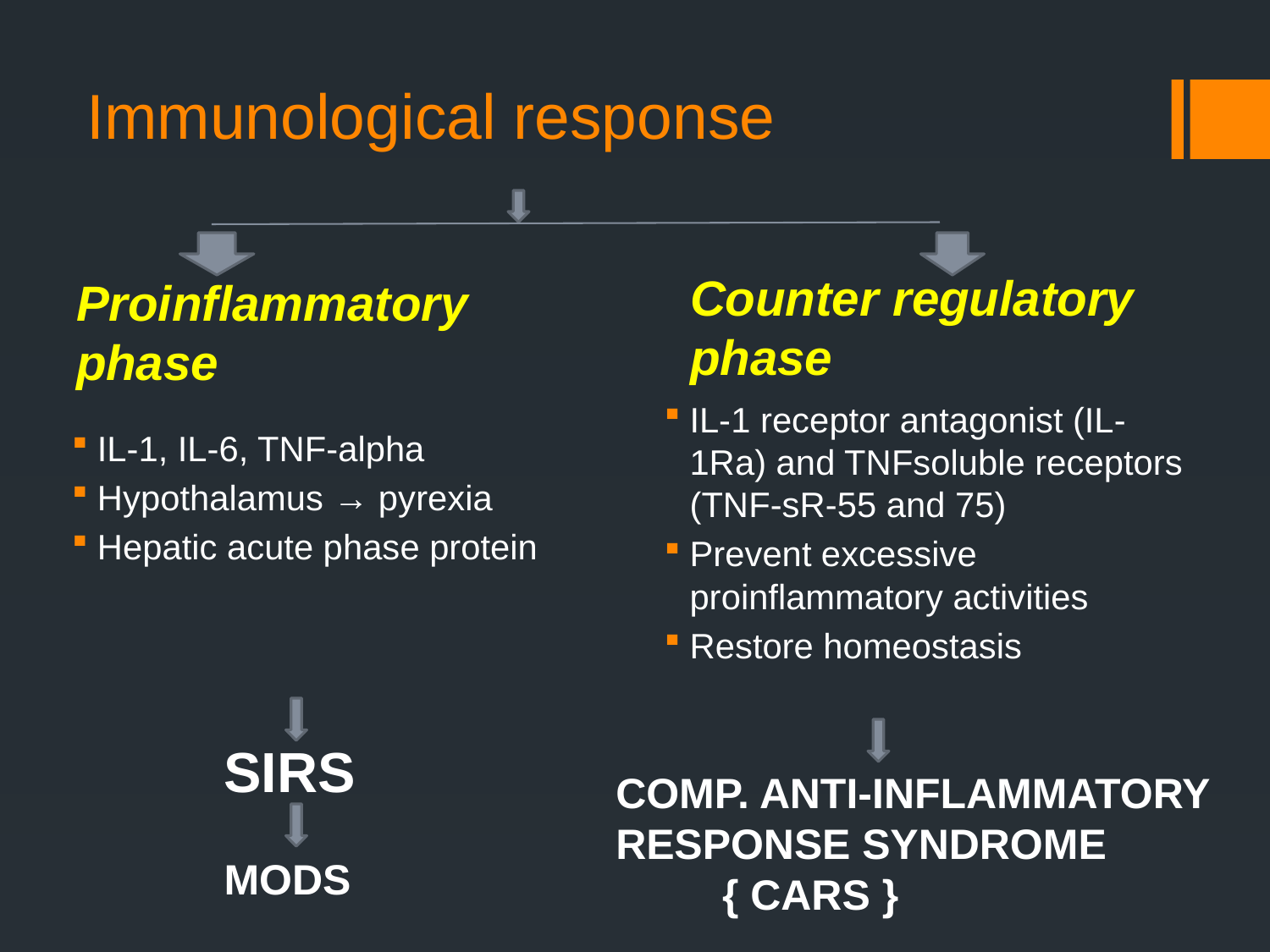

# Immunological response

Counter regulatory phase
Proinflammatory phase

IL-1, IL-6, TNF-alpha
Hypothalamus → pyrexia
Hepatic acute phase protein

IL-1 receptor antagonist (IL-1Ra) and TNFsoluble receptors (TNF-sR-55 and 75)
Prevent excessive proinflammatory activities
Restore homeostasis

SIRS
COMP. ANTI-INFLAMMATORY RESPONSE SYNDROME
         { CARS }

MODS